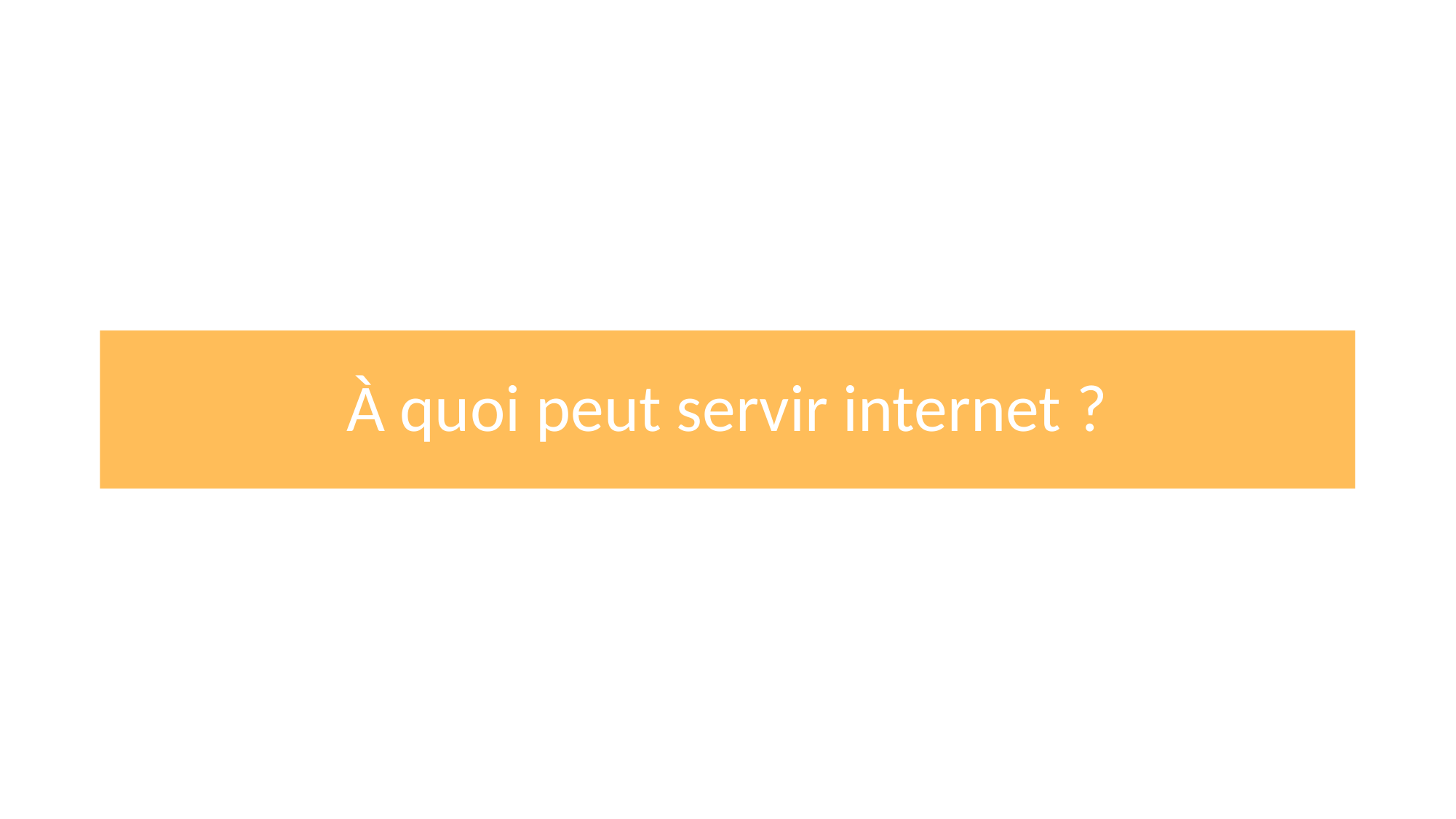

# À quoi peut servir internet ?